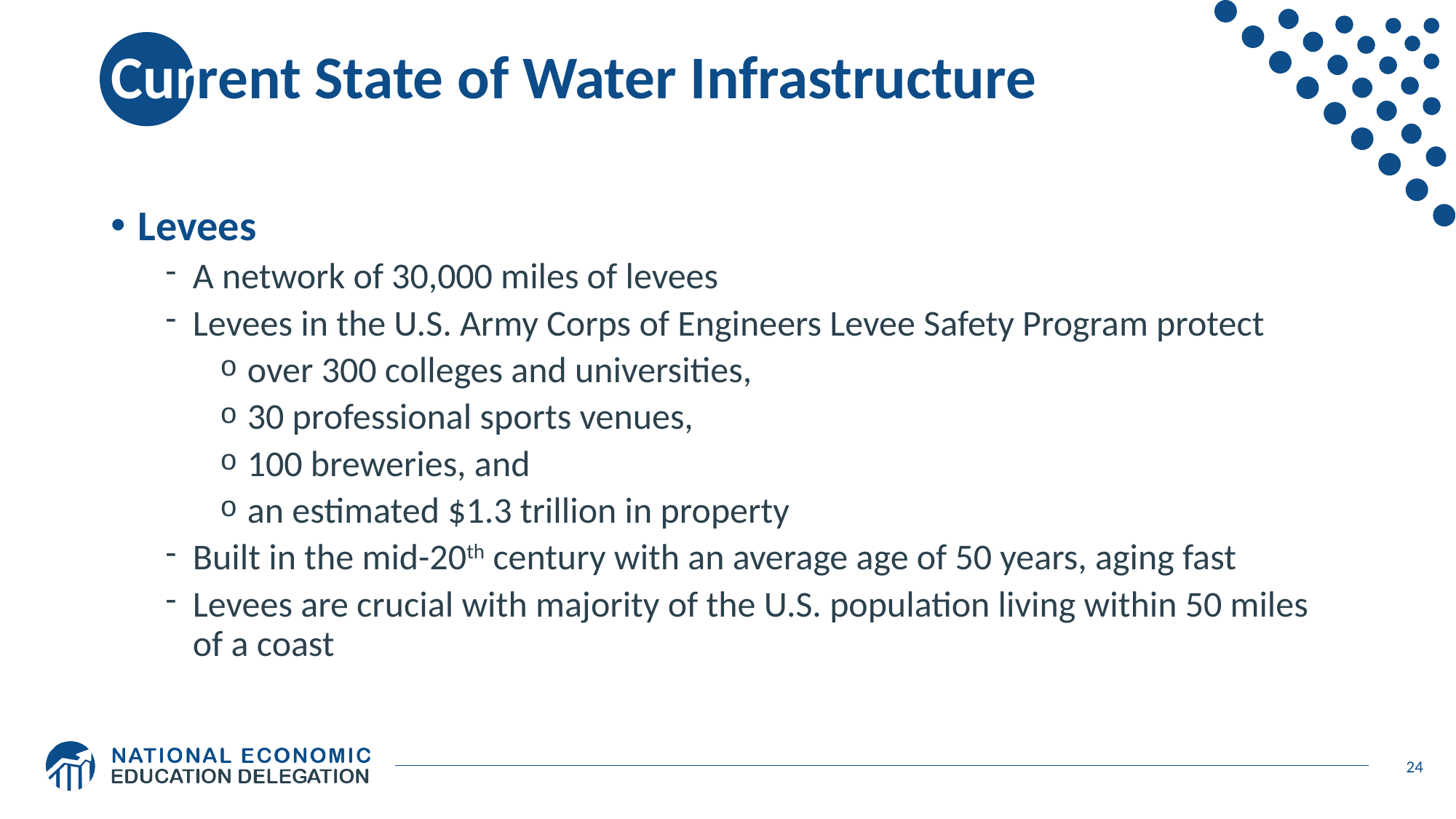

# Current State of Water Infrastructure
Levees
A network of 30,000 miles of levees
Levees in the U.S. Army Corps of Engineers Levee Safety Program protect
over 300 colleges and universities,
30 professional sports venues,
100 breweries, and
an estimated $1.3 trillion in property
Built in the mid-20th century with an average age of 50 years, aging fast
Levees are crucial with majority of the U.S. population living within 50 miles of a coast
24